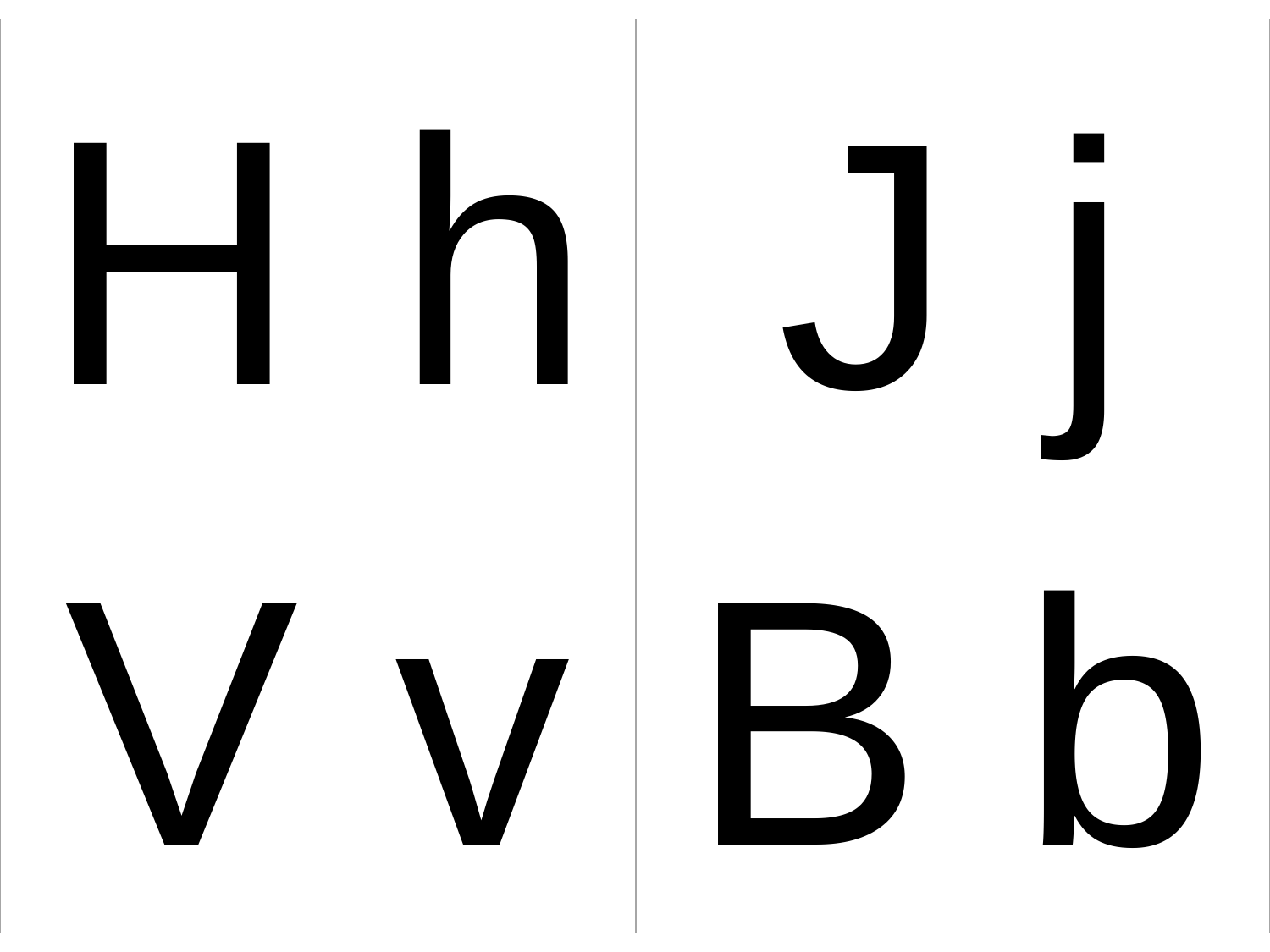

H h

J j

V v

B b